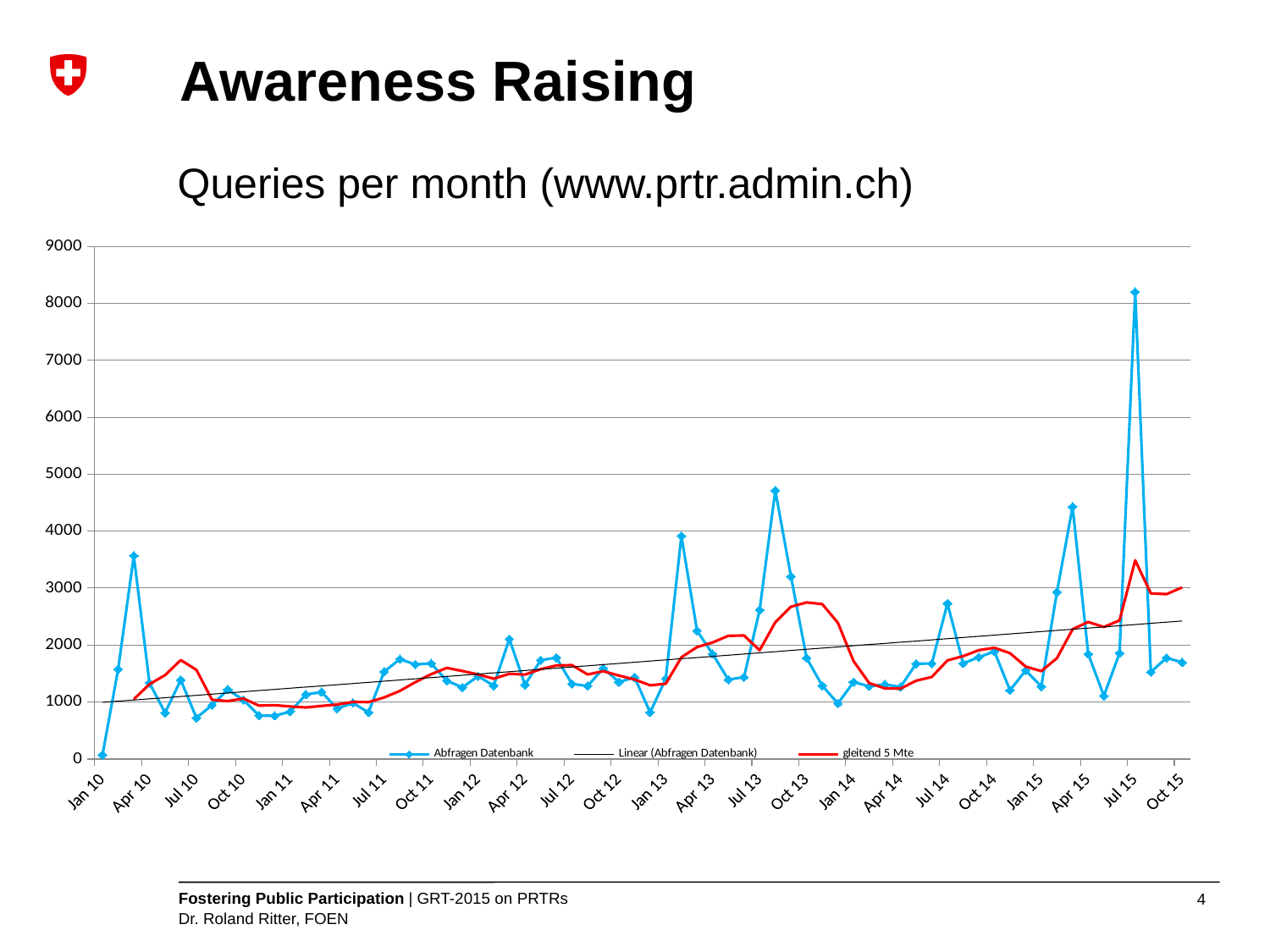

# Awareness Raising
Queries per month (www.prtr.admin.ch)

[unsupported chart]